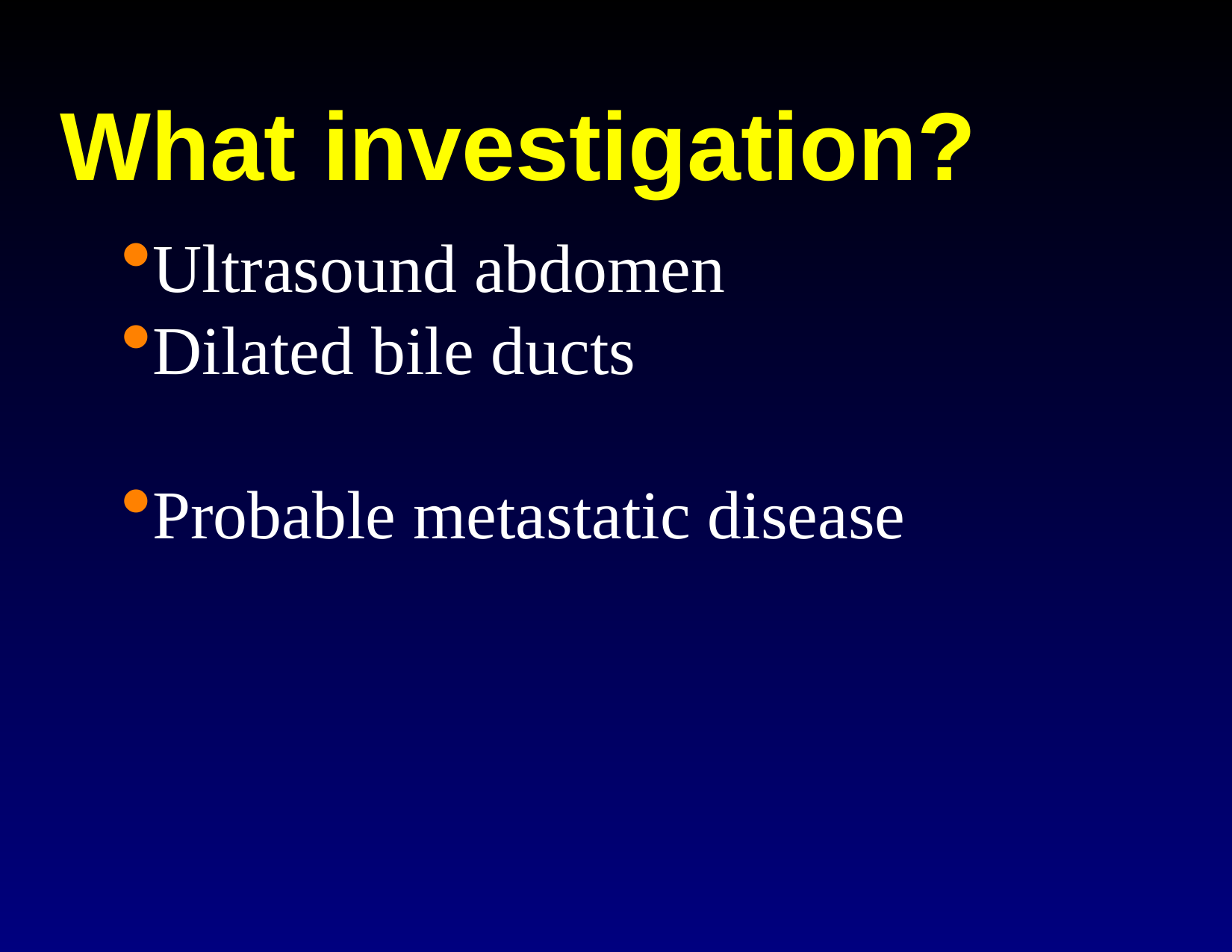

What investigation?
Ultrasound abdomen
Dilated bile ducts

Probable metastatic disease